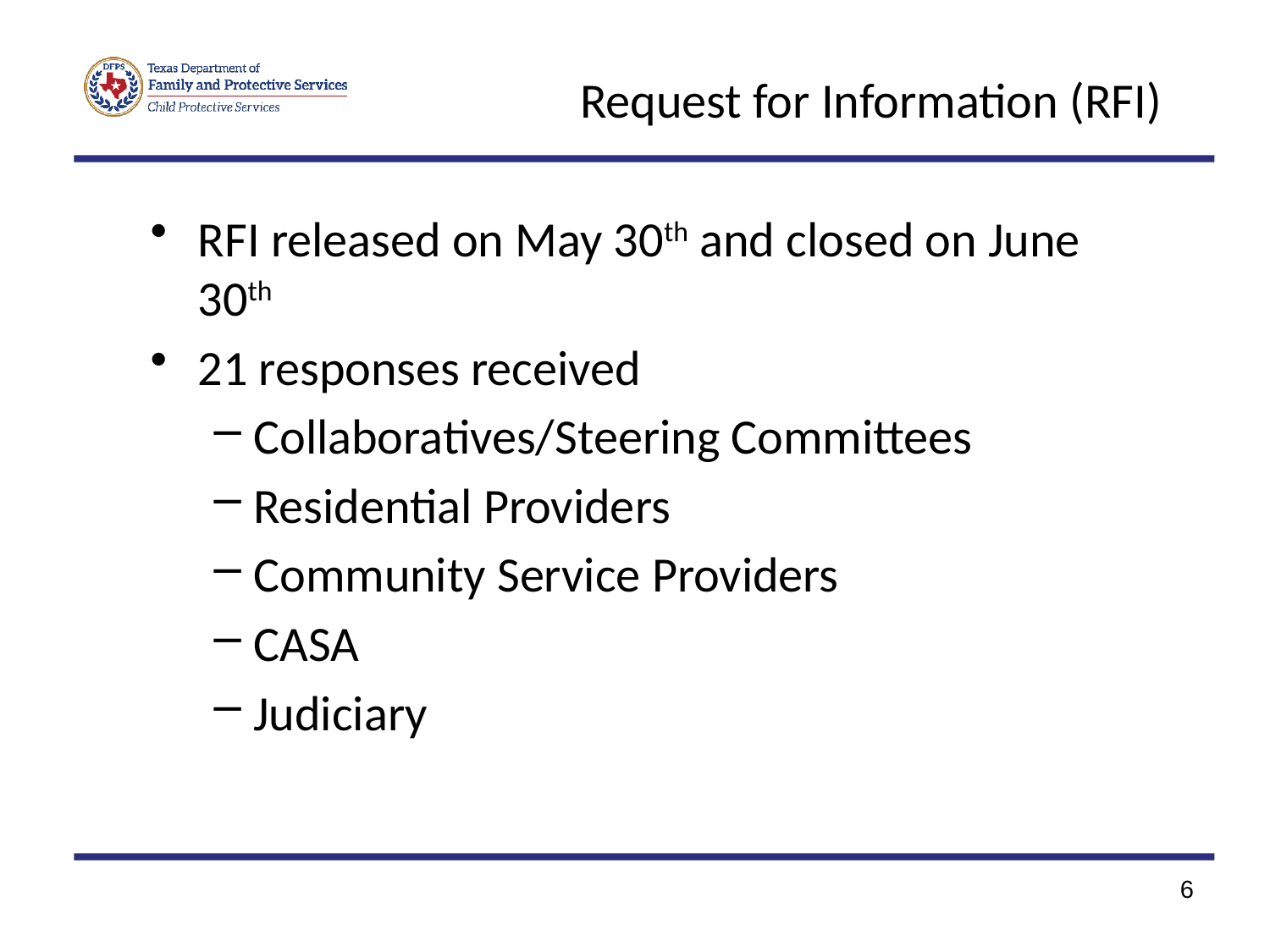

# Request for Information (RFI)
RFI released on May 30th and closed on June 30th
21 responses received
Collaboratives/Steering Committees
Residential Providers
Community Service Providers
CASA
Judiciary
6